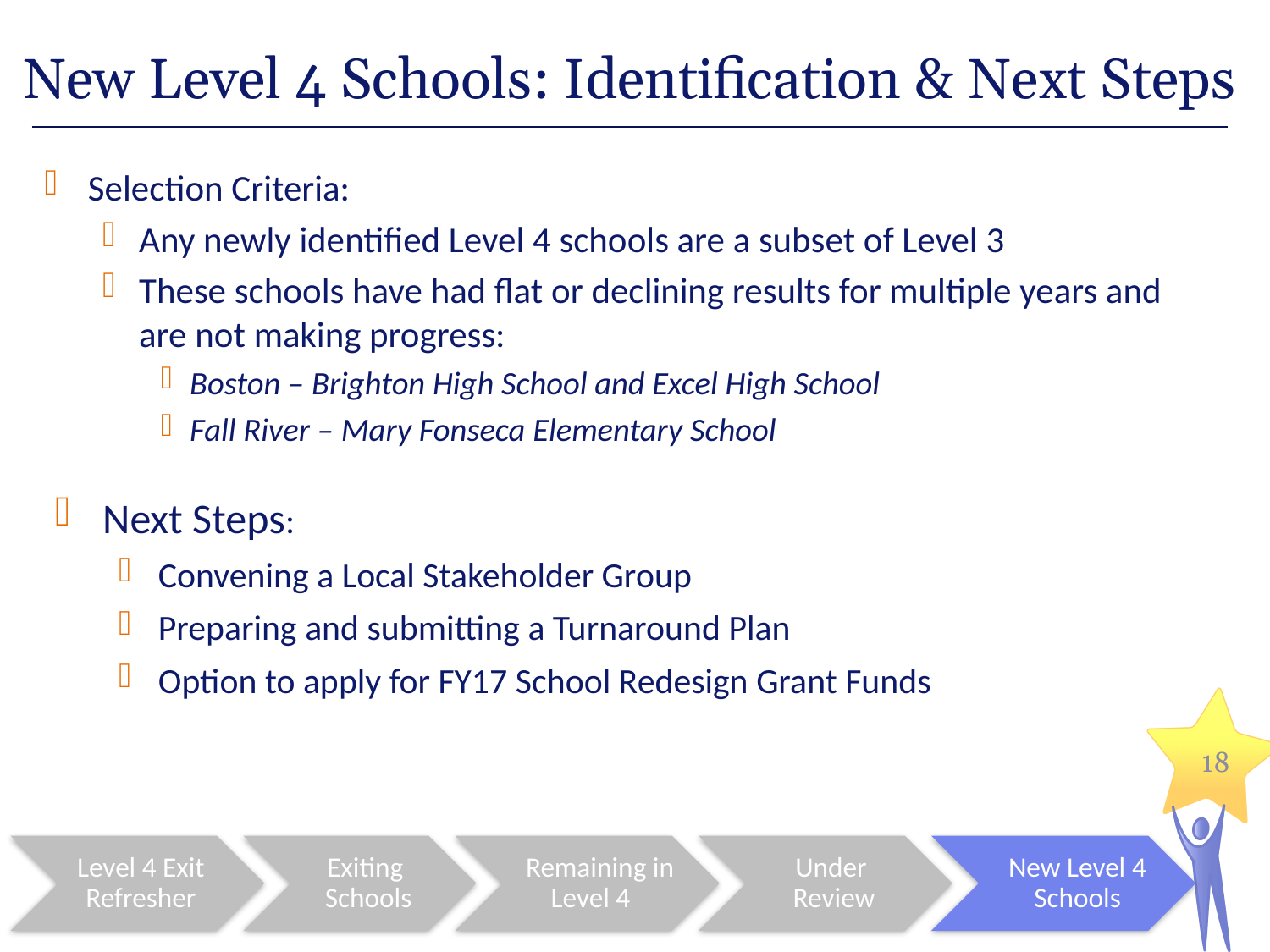

New Level 4 Schools: Identification & Next Steps
Selection Criteria:
Any newly identified Level 4 schools are a subset of Level 3
These schools have had flat or declining results for multiple years and are not making progress:
Boston – Brighton High School and Excel High School
Fall River – Mary Fonseca Elementary School

Next Steps:
Convening a Local Stakeholder Group
Preparing and submitting a Turnaround Plan
Option to apply for FY17 School Redesign Grant Funds

18

Level 4 Exit Refresher

Exiting
Schools

   Remaining in Level 4

Under
Review

New Level 4 Schools